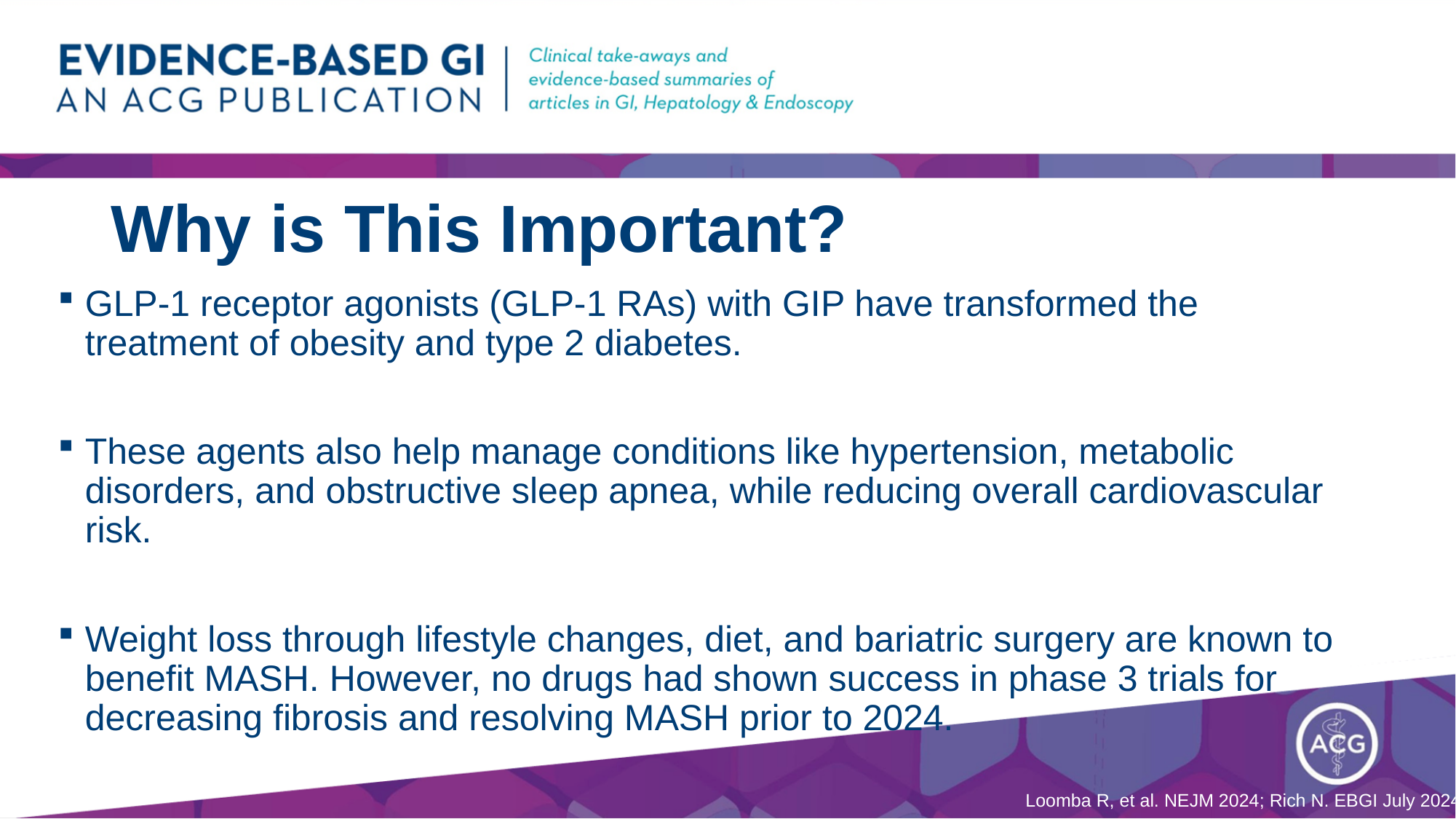

# Why is This Important?
GLP-1 receptor agonists (GLP-1 RAs) with GIP have transformed the treatment of obesity and type 2 diabetes.

These agents also help manage conditions like hypertension, metabolic disorders, and obstructive sleep apnea, while reducing overall cardiovascular risk.

Weight loss through lifestyle changes, diet, and bariatric surgery are known to benefit MASH. However, no drugs had shown success in phase 3 trials for decreasing fibrosis and resolving MASH prior to 2024.
Loomba R, et al. NEJM 2024; Rich N. EBGI July 2024